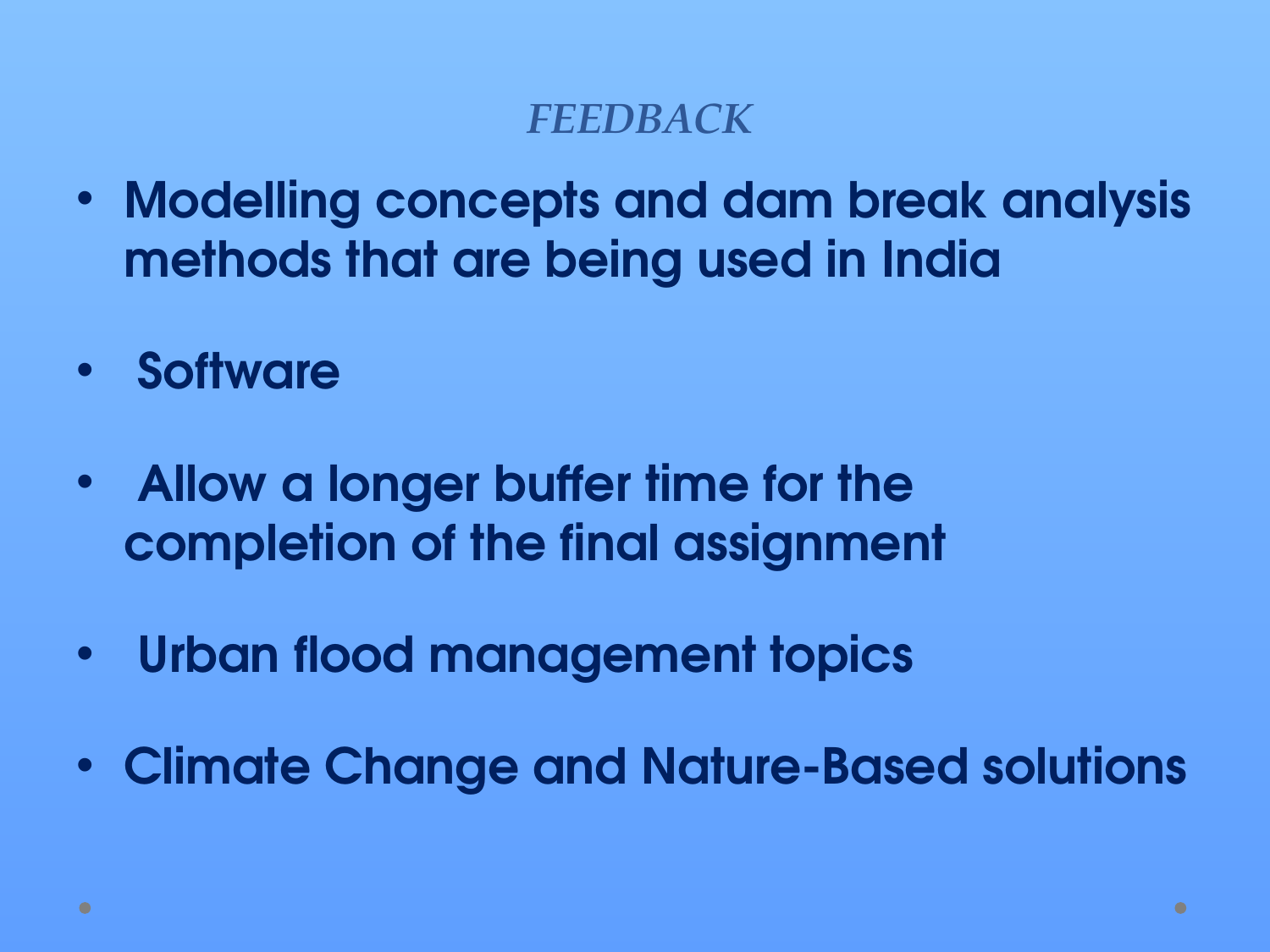

# FEEDBACK
Modelling concepts and dam break analysis methods that are being used in India
 Software
 Allow a longer buffer time for the completion of the final assignment
 Urban flood management topics
Climate Change and Nature-Based solutions